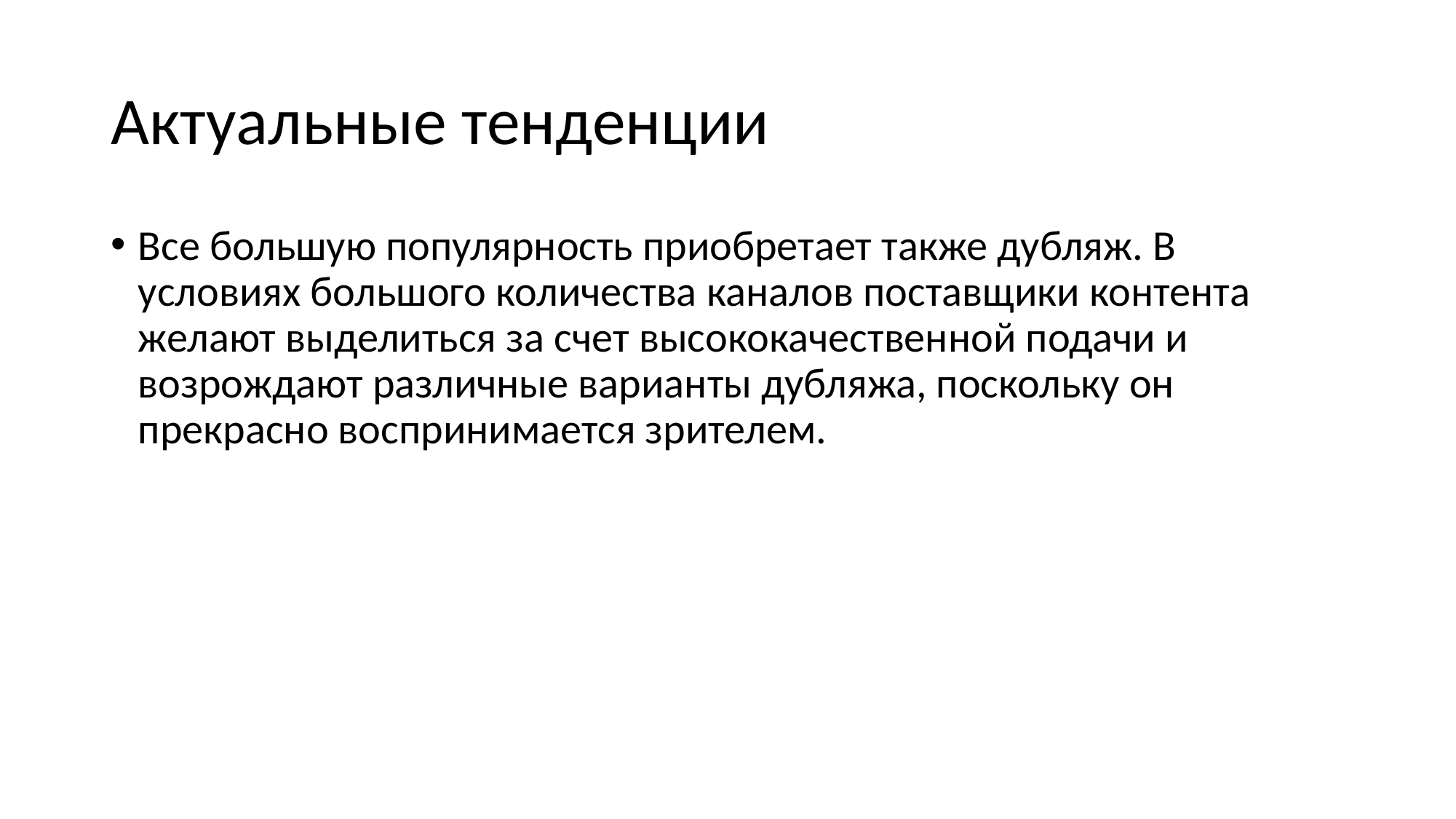

# Актуальные тенденции
Все большую популярность приобретает также дубляж. В условиях большого количества каналов поставщики контента желают выделиться за счет высококачественной подачи и возрождают различные варианты дубляжа, поскольку он прекрасно воспринимается зрителем.